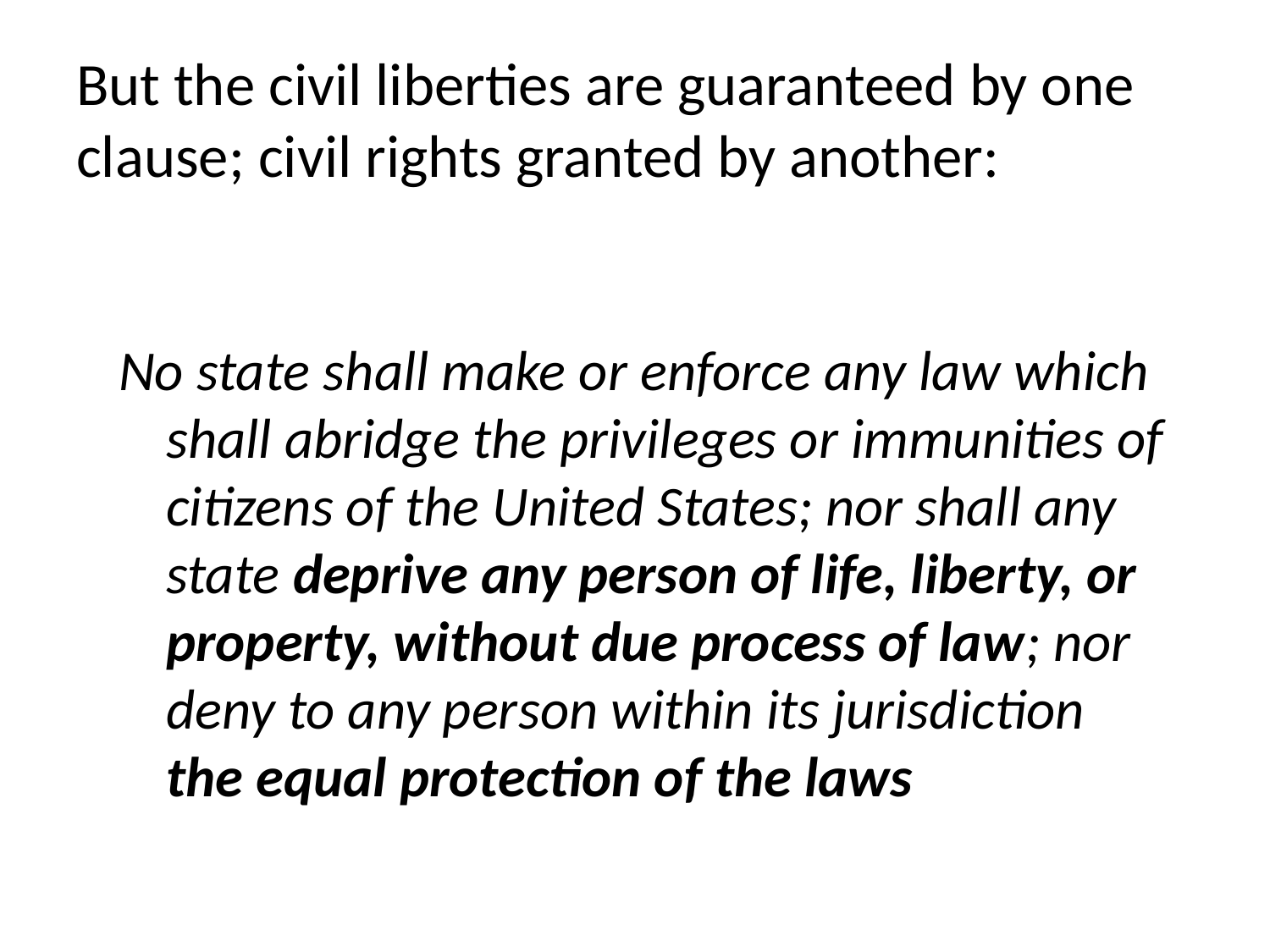

# But the civil liberties are guaranteed by one clause; civil rights granted by another:
No state shall make or enforce any law which shall abridge the privileges or immunities of citizens of the United States; nor shall any state deprive any person of life, liberty, or property, without due process of law; nor deny to any person within its jurisdiction the equal protection of the laws